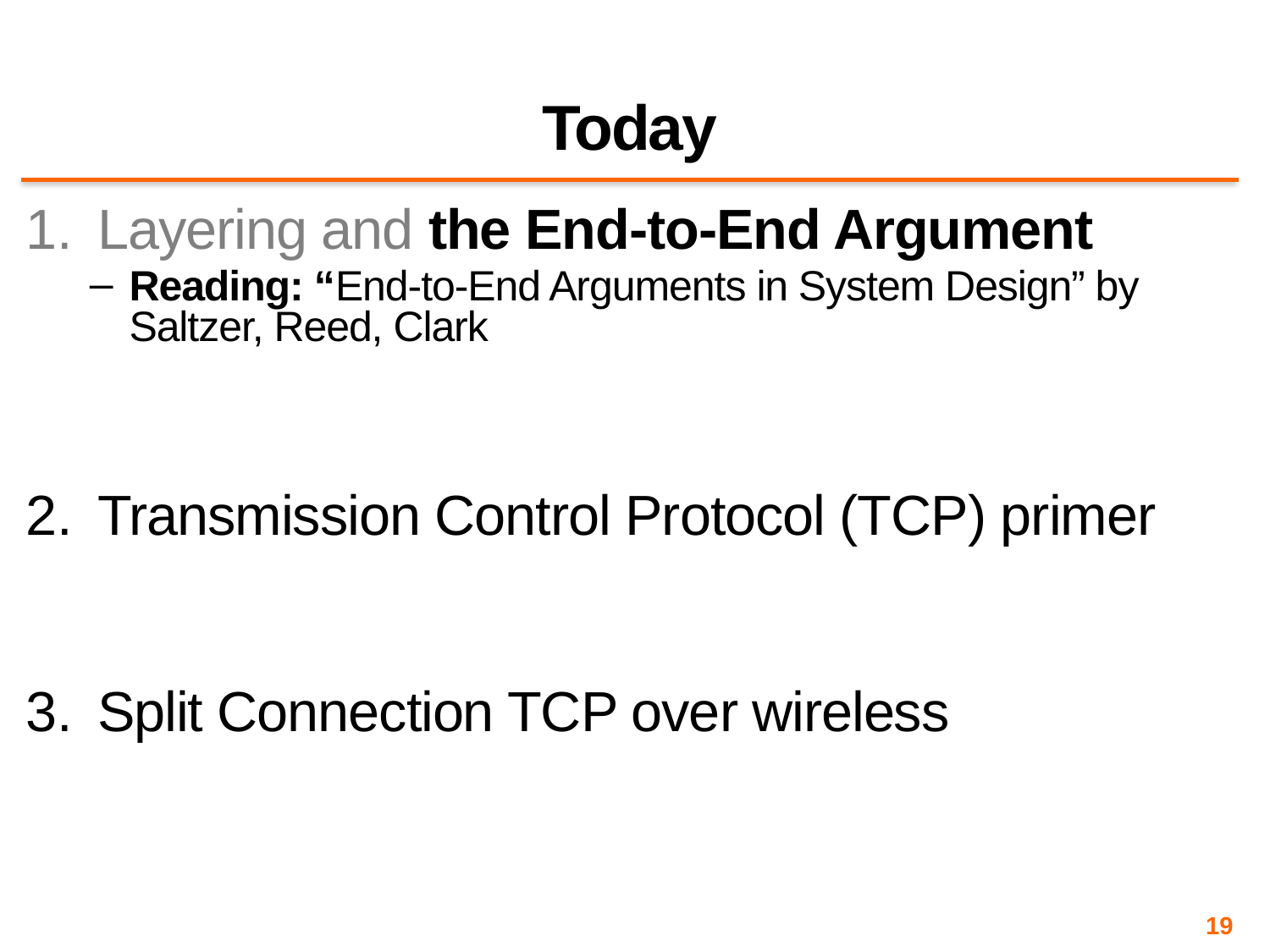

# Today
Layering and the End-to-End Argument
Reading: “End-to-End Arguments in System Design” by Saltzer, Reed, Clark

Transmission Control Protocol (TCP) primer

Split Connection TCP over wireless

19